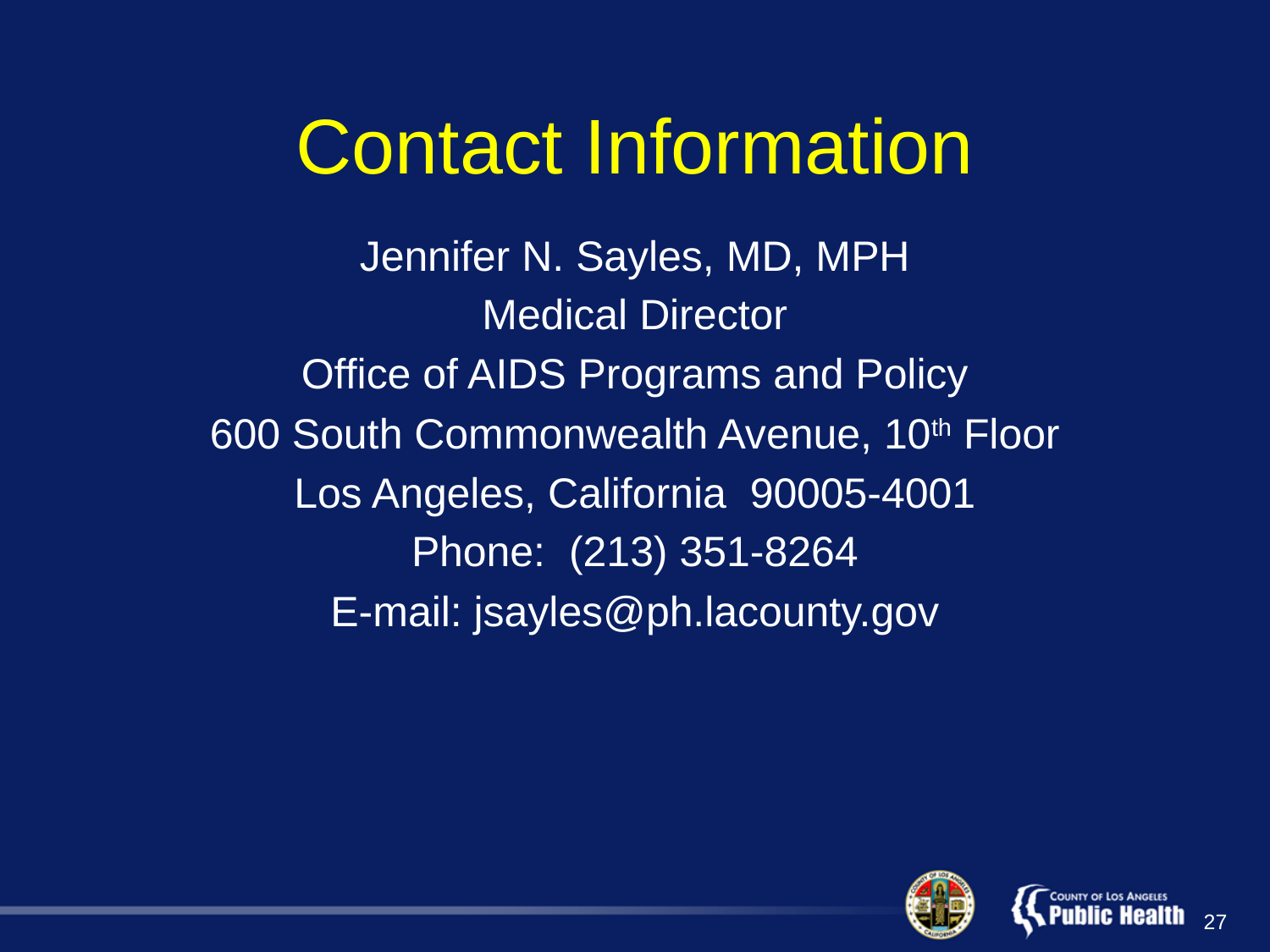

# Contact Information
Jennifer N. Sayles, MD, MPH
Medical Director
Office of AIDS Programs and Policy
600 South Commonwealth Avenue, 10th Floor
Los Angeles, California  90005-4001
Phone:  (213) 351-8264
E-mail: jsayles@ph.lacounty.gov
27